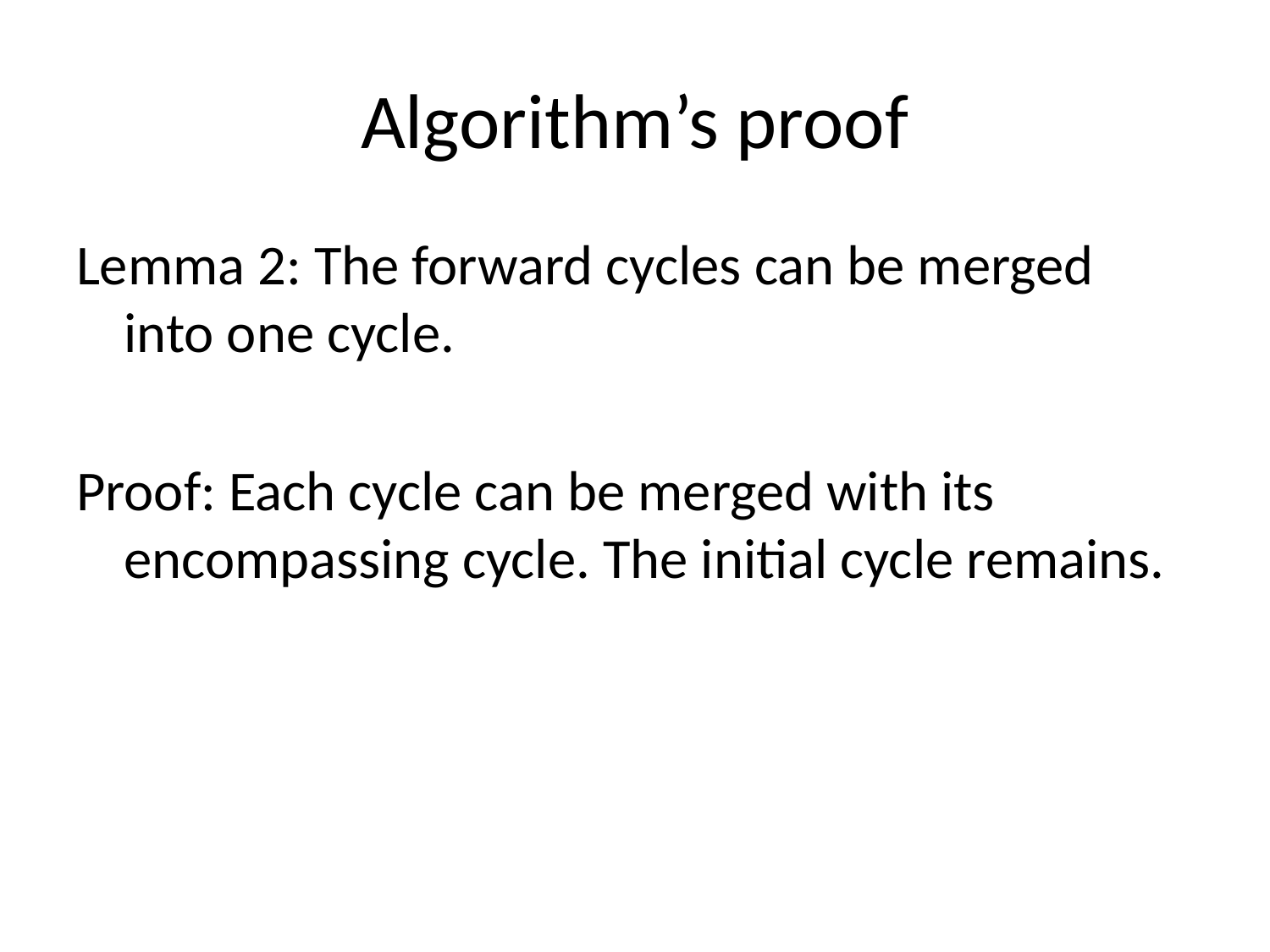

# Algorithm’s proof
Lemma 2: The forward cycles can be merged into one cycle.

Proof: Each cycle can be merged with its encompassing cycle. The initial cycle remains.